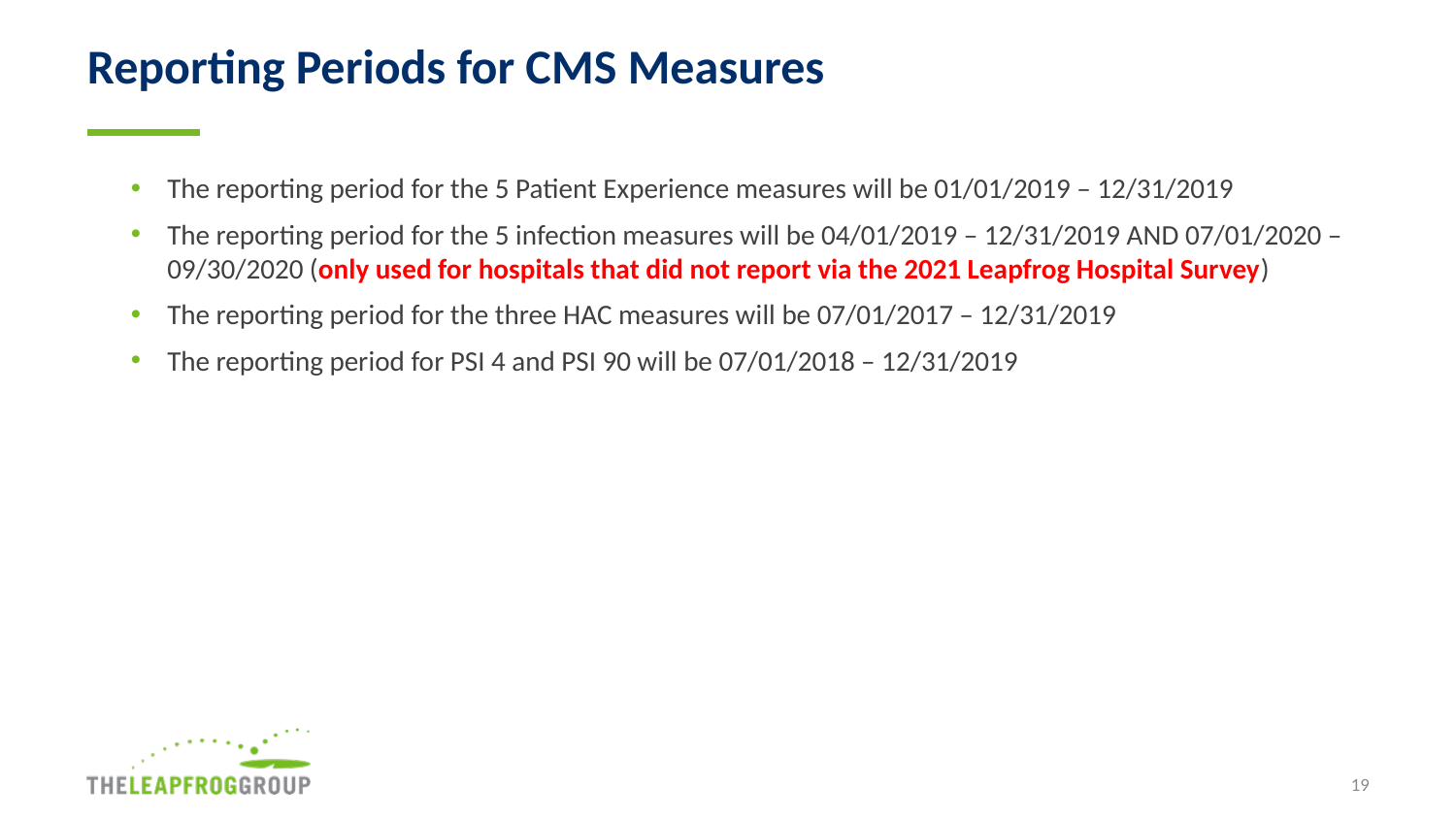

# Reporting Periods for CMS Measures
The reporting period for the 5 Patient Experience measures will be 01/01/2019 – 12/31/2019
The reporting period for the 5 infection measures will be 04/01/2019 – 12/31/2019 AND 07/01/2020 – 09/30/2020 (only used for hospitals that did not report via the 2021 Leapfrog Hospital Survey)
The reporting period for the three HAC measures will be 07/01/2017 – 12/31/2019
The reporting period for PSI 4 and PSI 90 will be 07/01/2018 – 12/31/2019

19